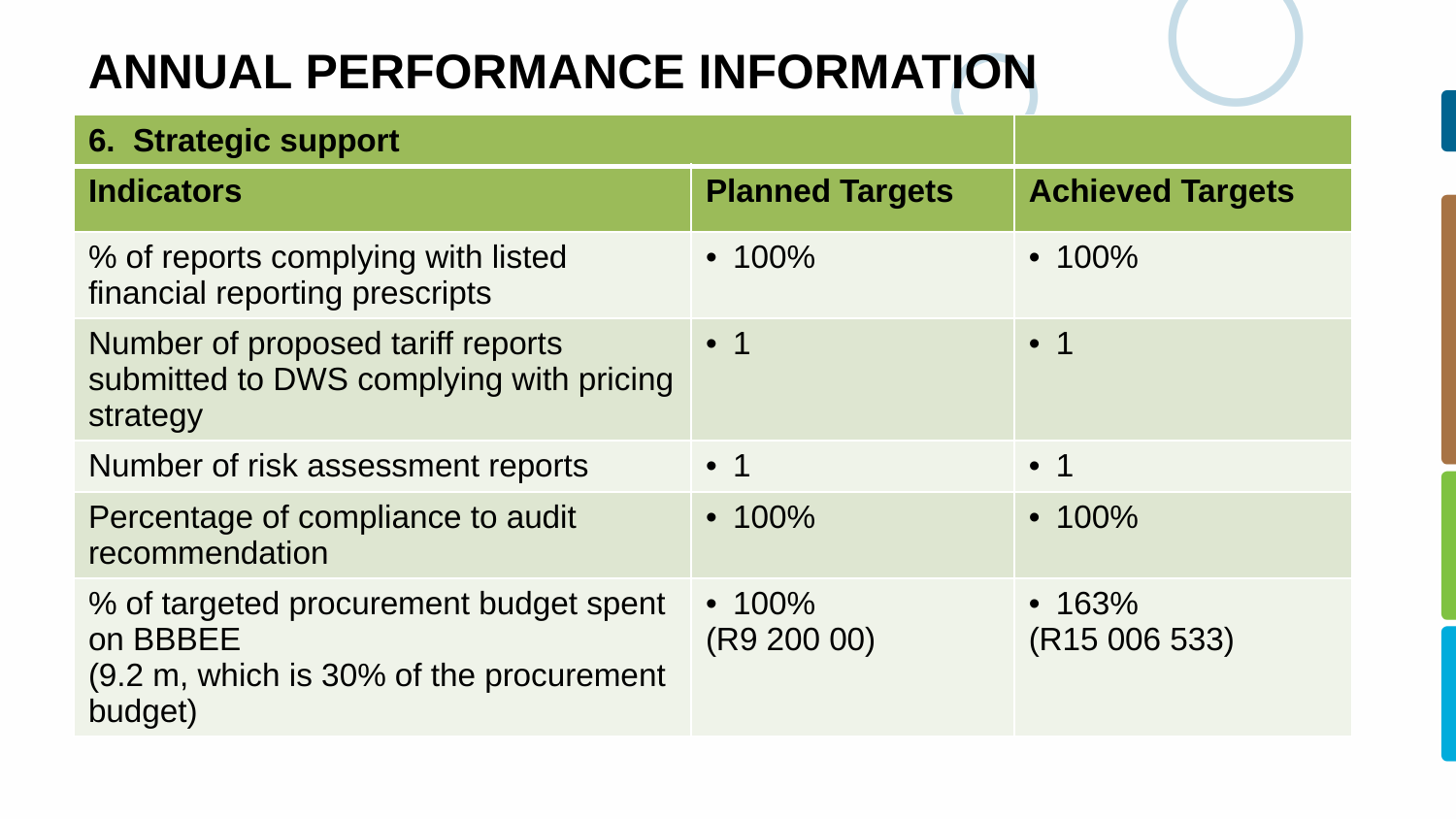

# ANNUAL PERFORMANCE INFORMATION
| 6. Strategic support |  |  |
| --- | --- | --- |
| Indicators | Planned Targets | Achieved Targets |
| % of reports complying with listed financial reporting prescripts | 100% | 100% |
| Number of proposed tariff reports submitted to DWS complying with pricing strategy | 1 | 1 |
| Number of risk assessment reports | 1 | 1 |
| Percentage of compliance to audit recommendation | 100% | 100% |
| % of targeted procurement budget spent on BBBEE (9.2 m, which is 30% of the procurement budget) | 100% (R9 200 00) | 163% (R15 006 533) |